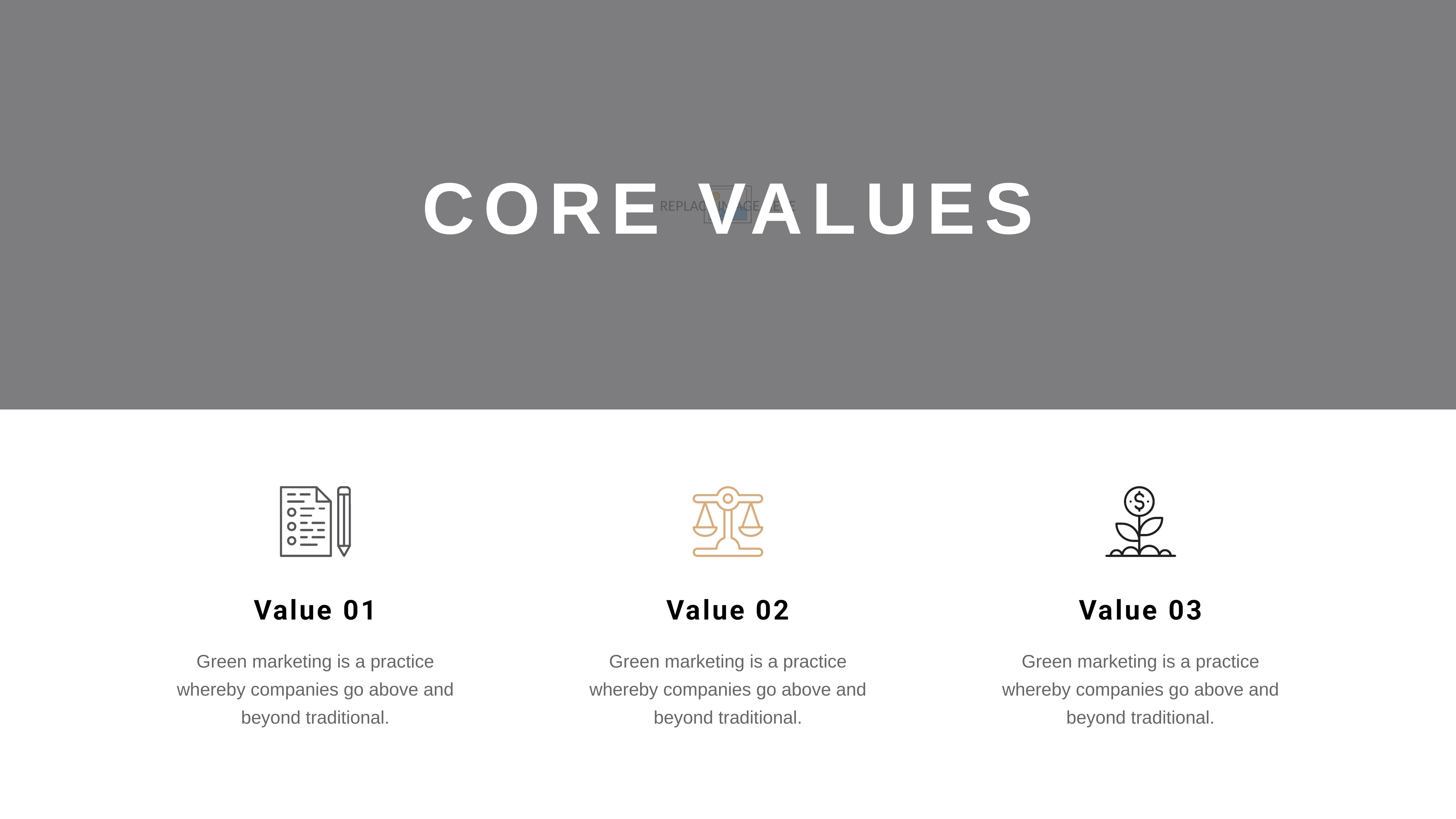

CORE VALUES

Value 01
Value 02
Value 03
Green marketing is a practice whereby companies go above and beyond traditional.
Green marketing is a practice whereby companies go above and beyond traditional.
Green marketing is a practice whereby companies go above and beyond traditional.